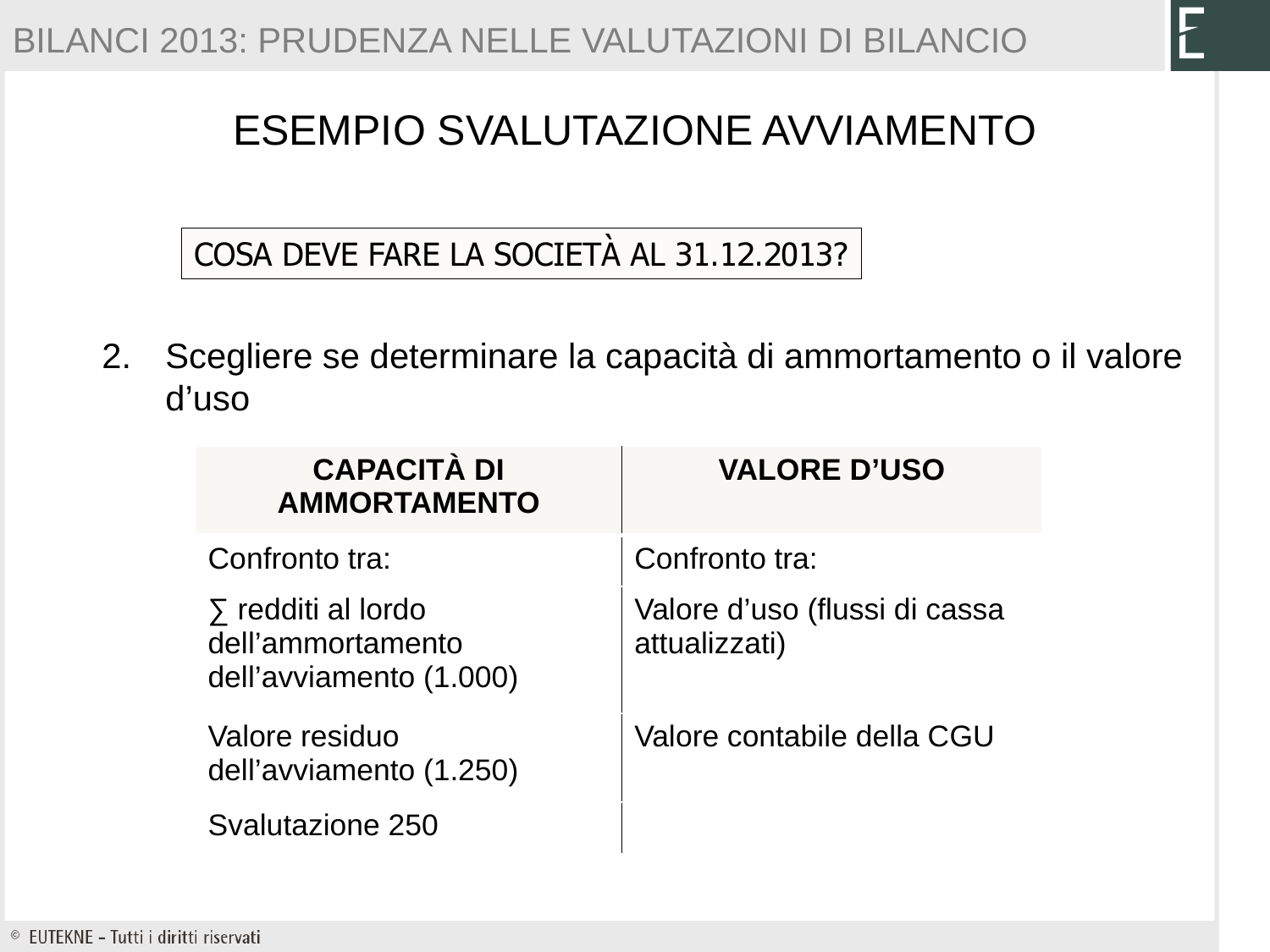

BILANCI 2013: PRUDENZA NELLE VALUTAZIONI DI BILANCIO
# Esempio svalutazione avviamento

Scegliere se determinare la capacità di ammortamento o il valore d’uso
COSA DEVE FARE LA SOCIETÀ AL 31.12.2013?
| CAPACITÀ DI AMMORTAMENTO | VALORE D’USO |
| --- | --- |
| Confronto tra: | Confronto tra: |
| ∑ redditi al lordo dell’ammortamento dell’avviamento (1.000) | Valore d’uso (flussi di cassa attualizzati) |
| Valore residuo dell’avviamento (1.250) | Valore contabile della CGU |
| Svalutazione 250 |  |